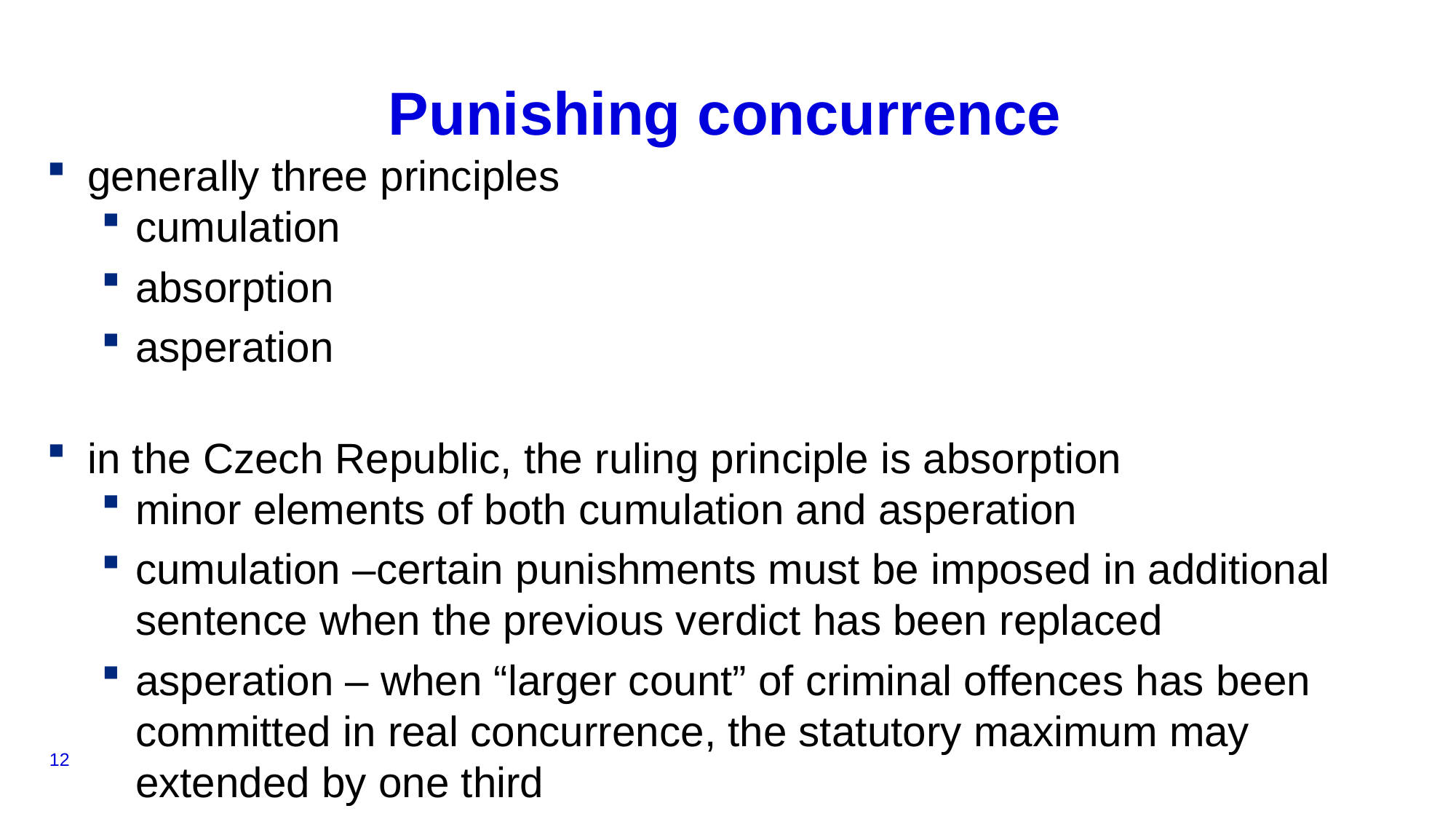

# Punishing concurrence
generally three principles
cumulation
absorption
asperation

in the Czech Republic, the ruling principle is absorption
minor elements of both cumulation and asperation
cumulation –certain punishments must be imposed in additional sentence when the previous verdict has been replaced
asperation – when “larger count” of criminal offences has been committed in real concurrence, the statutory maximum may extended by one third

12